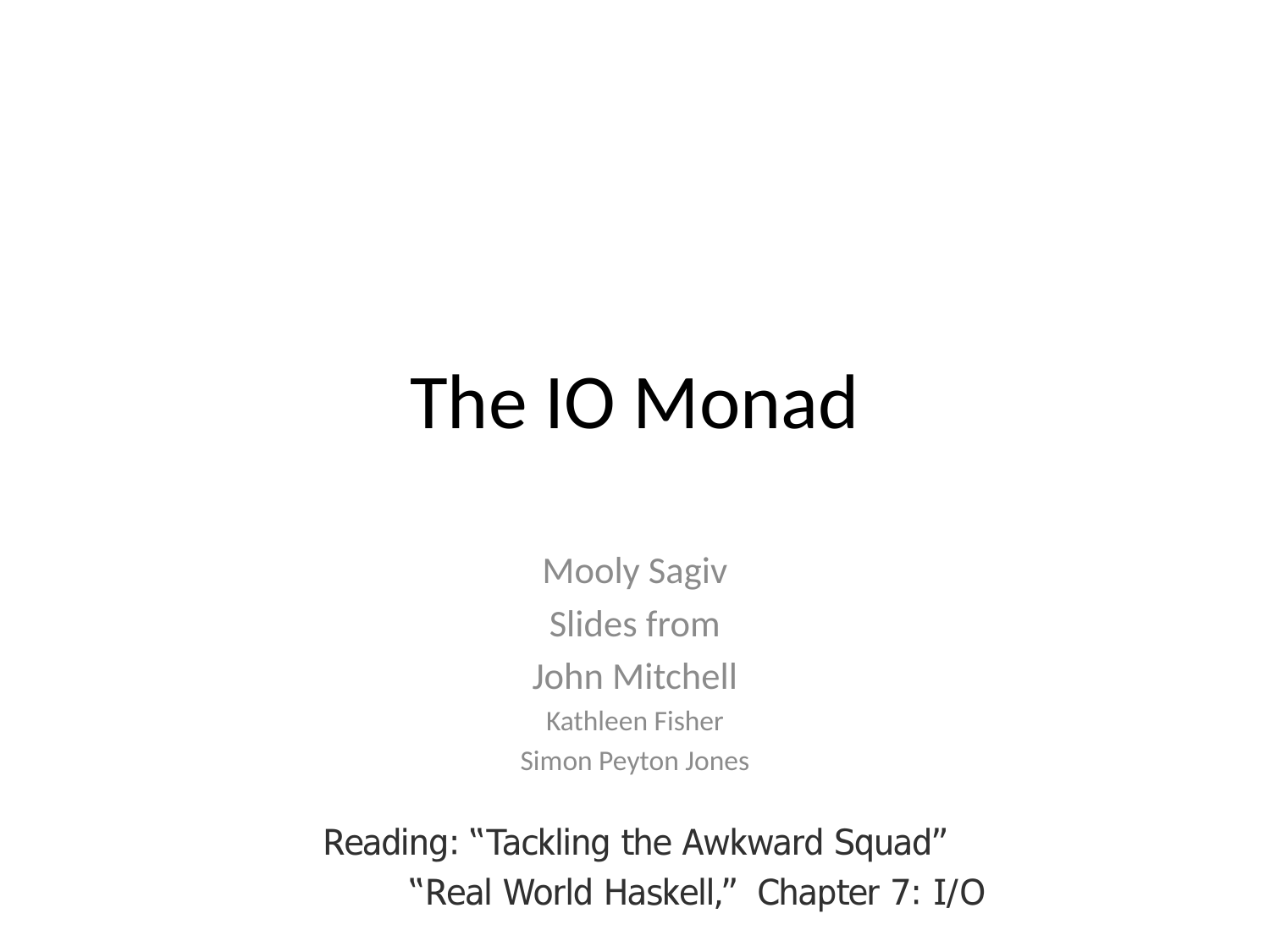

# The IO Monad
Mooly Sagiv
Slides from
John Mitchell
Kathleen Fisher
Simon Peyton Jones
Reading: “Tackling the Awkward Squad”
	“Real World Haskell,”  Chapter 7: I/O